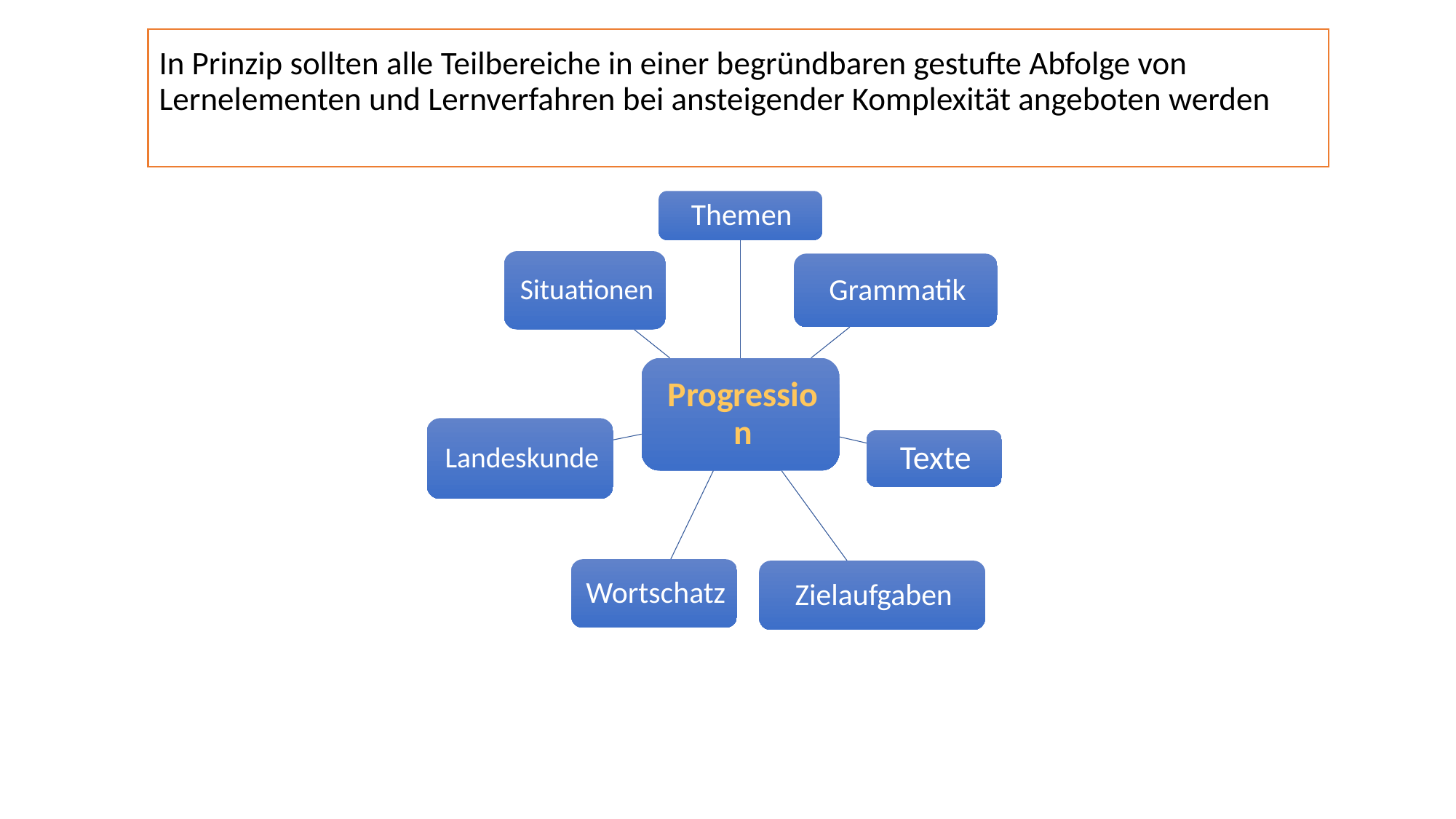

# In Prinzip sollten alle Teilbereiche in einer begründbaren gestufte Abfolge von Lernelementen und Lernverfahren bei ansteigender Komplexität angeboten werden
Progression
Themen
Grammatik
Texte
Zielaufgaben
Wortschatz
Landeskunde
Situationen